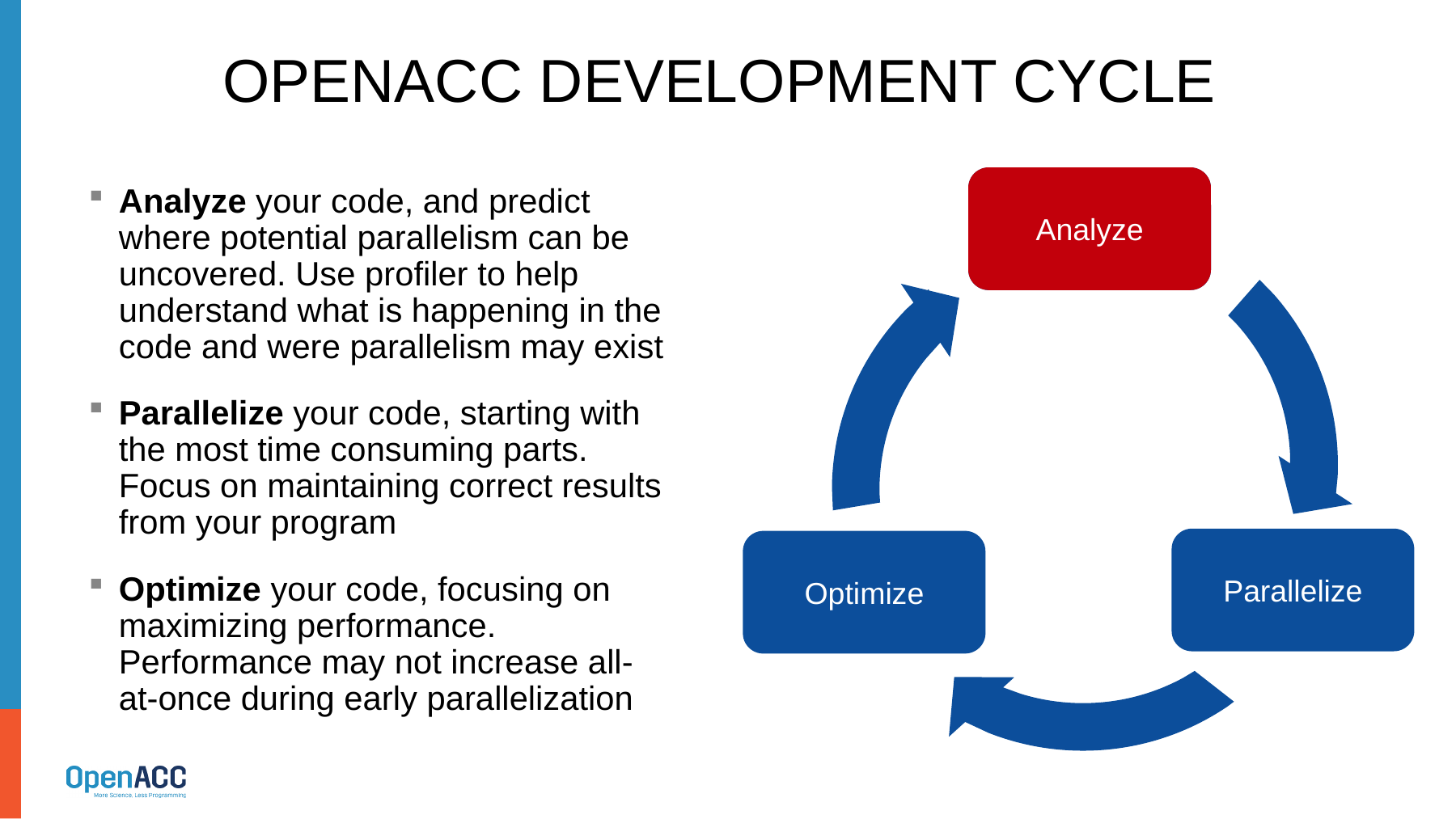

# OpenACC Development Cycle
Analyze
Analyze
Analyze your code, and predict where potential parallelism can be uncovered. Use profiler to help understand what is happening in the code and were parallelism may exist
Parallelize your code, starting with the most time consuming parts. Focus on maintaining correct results from your program
Optimize your code, focusing on maximizing performance. Performance may not increase all-at-once during early parallelization

Parallelize
Optimize